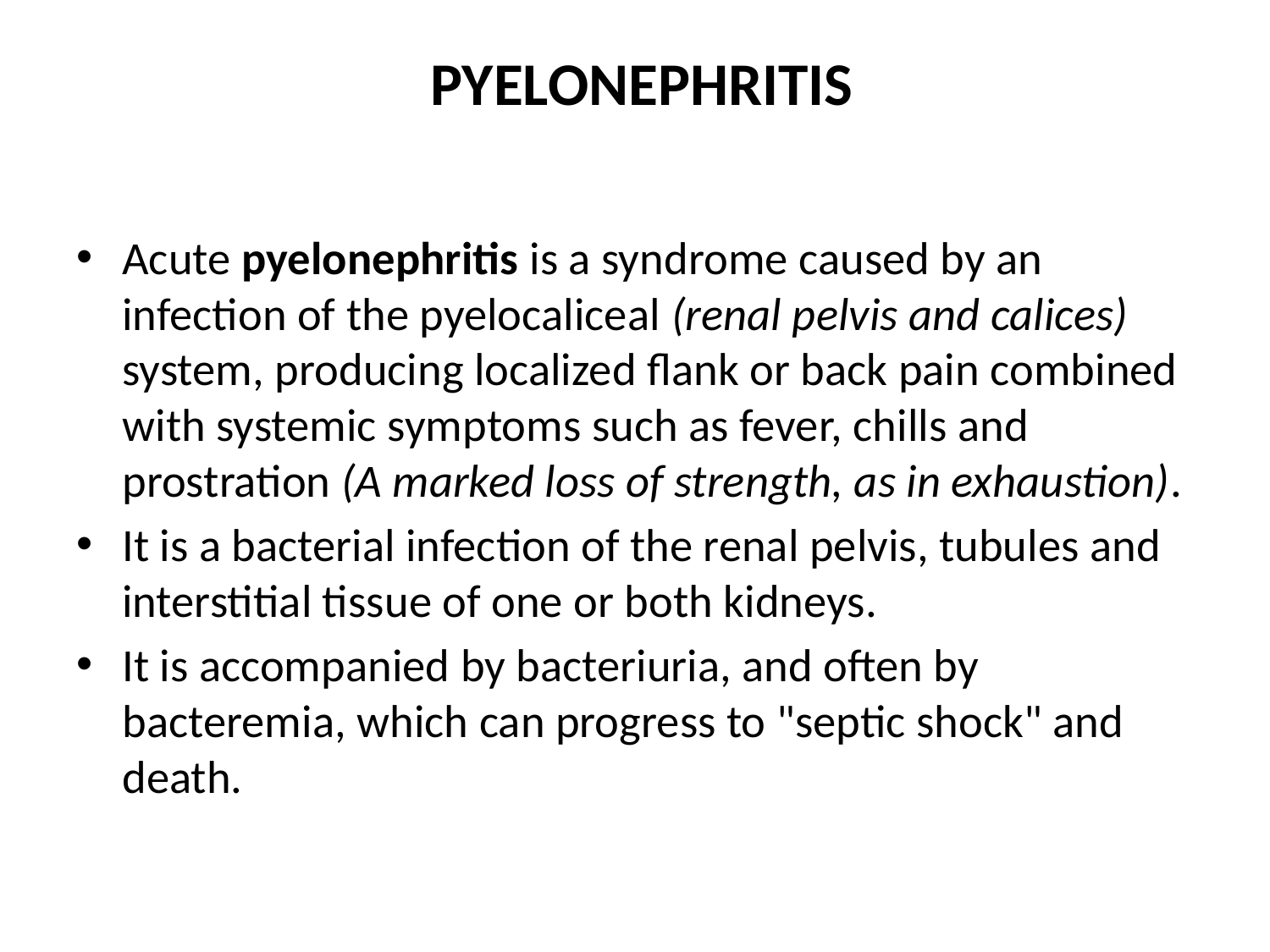

# PYELONEPHRITIS
Acute pyelonephritis is a syndrome caused by an infection of the pyelocaliceal (renal pelvis and calices) system, producing localized flank or back pain combined with systemic symptoms such as fever, chills and prostration (A marked loss of strength, as in exhaustion).
It is a bacterial infection of the renal pelvis, tubules and interstitial tissue of one or both kidneys.
It is accompanied by bacteriuria, and often by bacteremia, which can progress to "septic shock" and death.